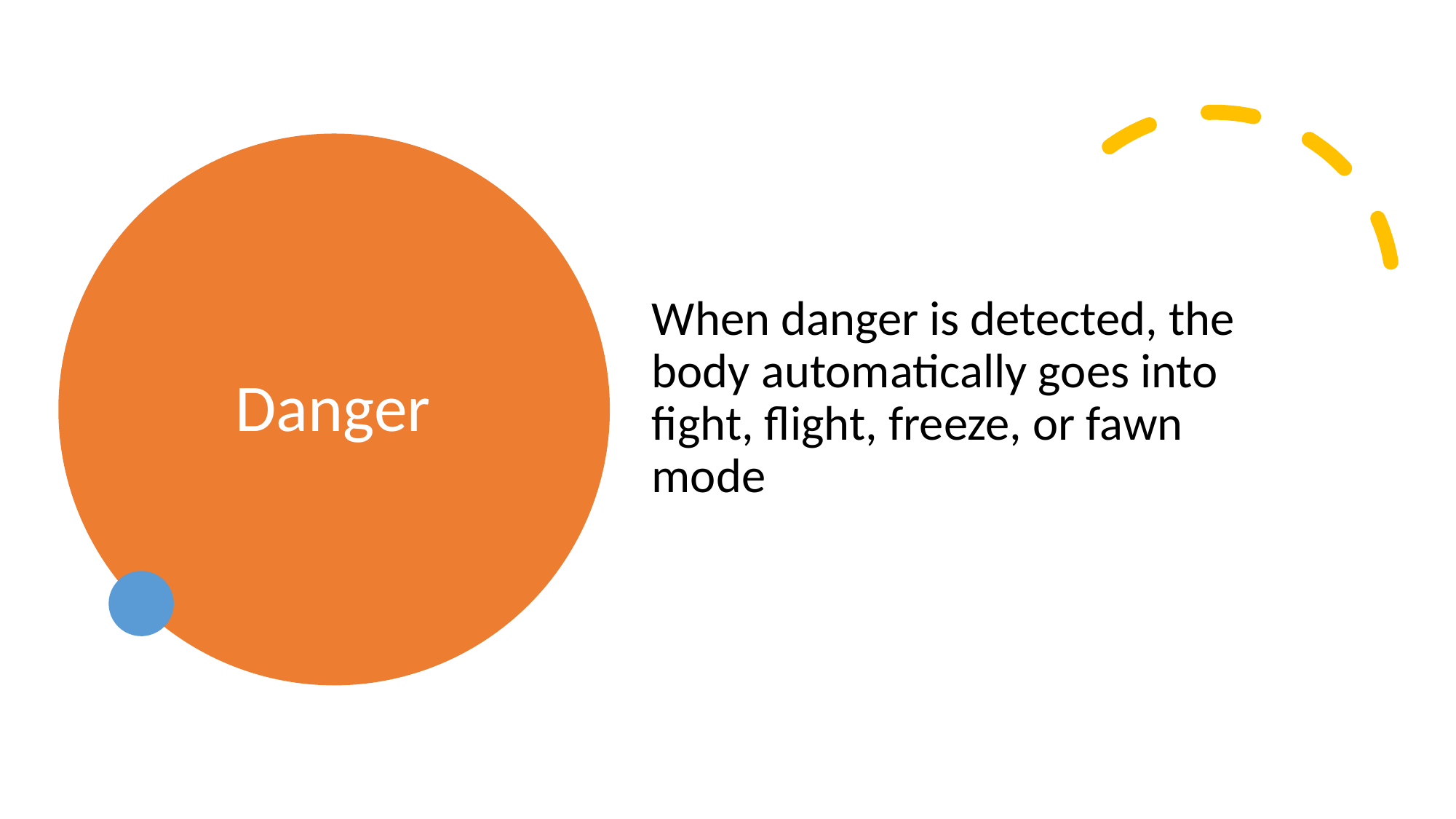

When danger is detected, the body automatically goes into fight, flight, freeze, or fawn mode

# Danger